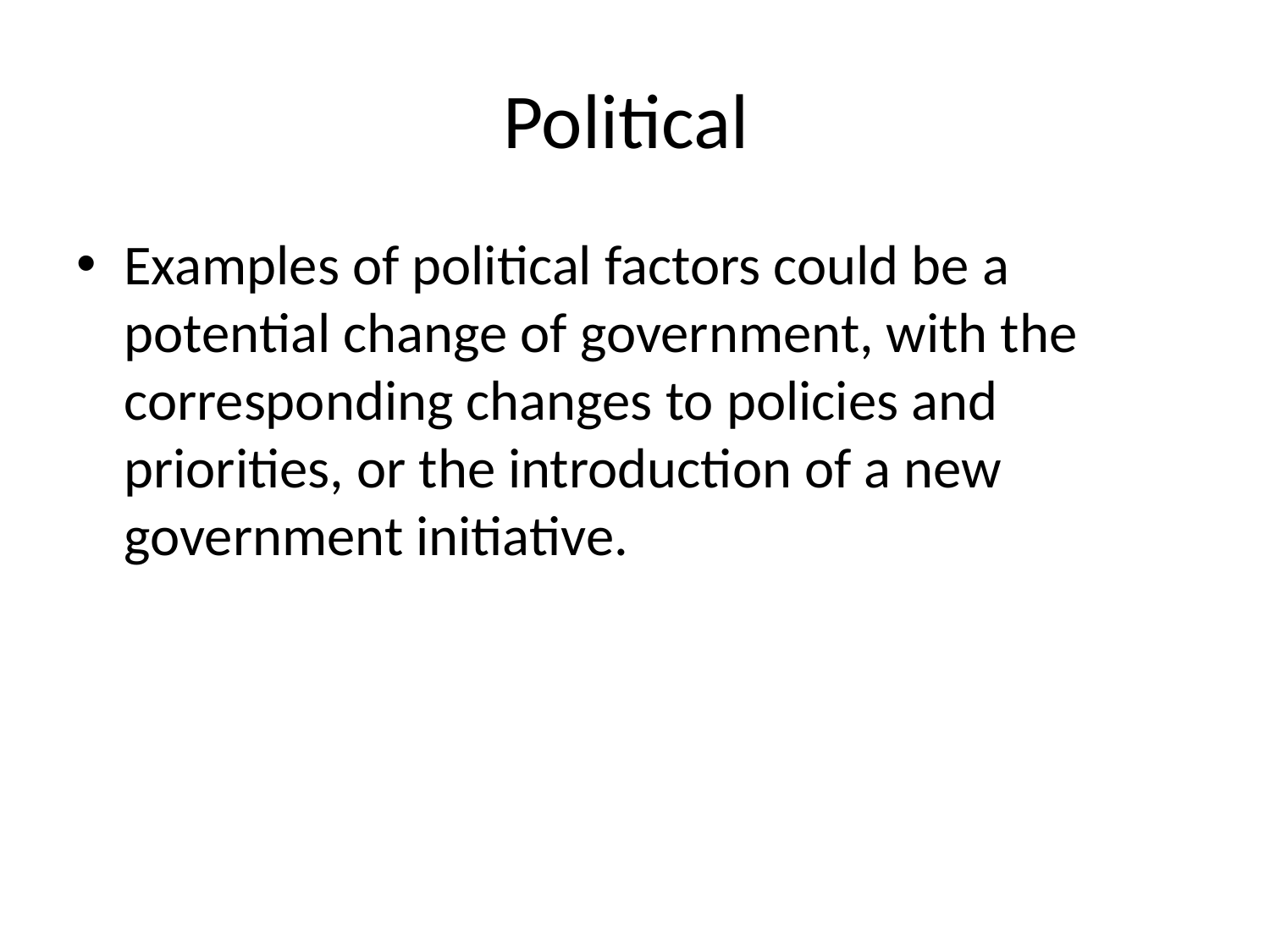

# Political
Examples of political factors could be a potential change of government, with the corresponding changes to policies and priorities, or the introduction of a new government initiative.